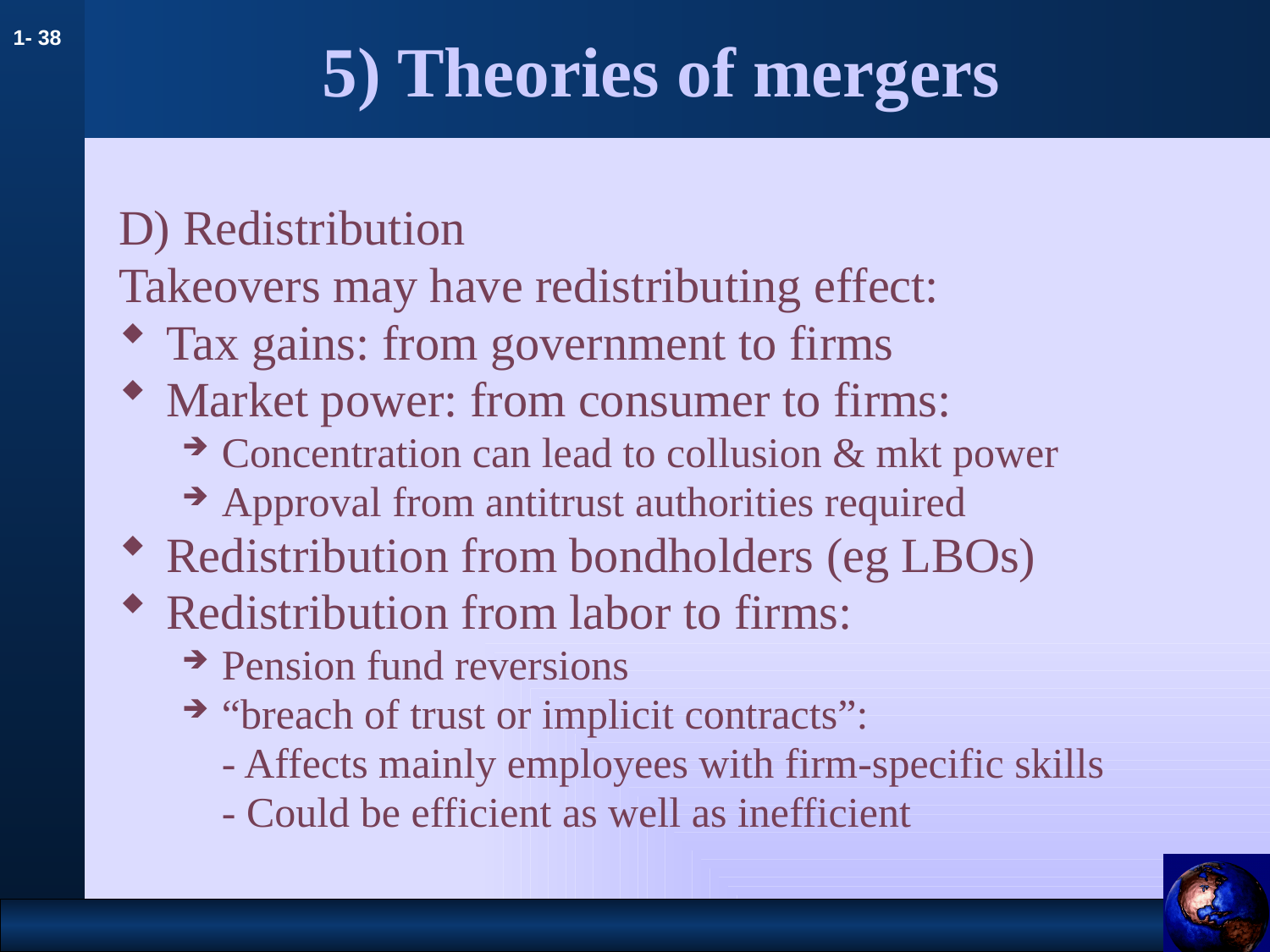

# 5) Theories of mergers
D) Redistribution
Takeovers may have redistributing effect:
Tax gains: from government to firms
Market power: from consumer to firms:
Concentration can lead to collusion & mkt power
Approval from antitrust authorities required
Redistribution from bondholders (eg LBOs)
Redistribution from labor to firms:
Pension fund reversions
“breach of trust or implicit contracts”:
	- Affects mainly employees with firm-specific skills
	- Could be efficient as well as inefficient